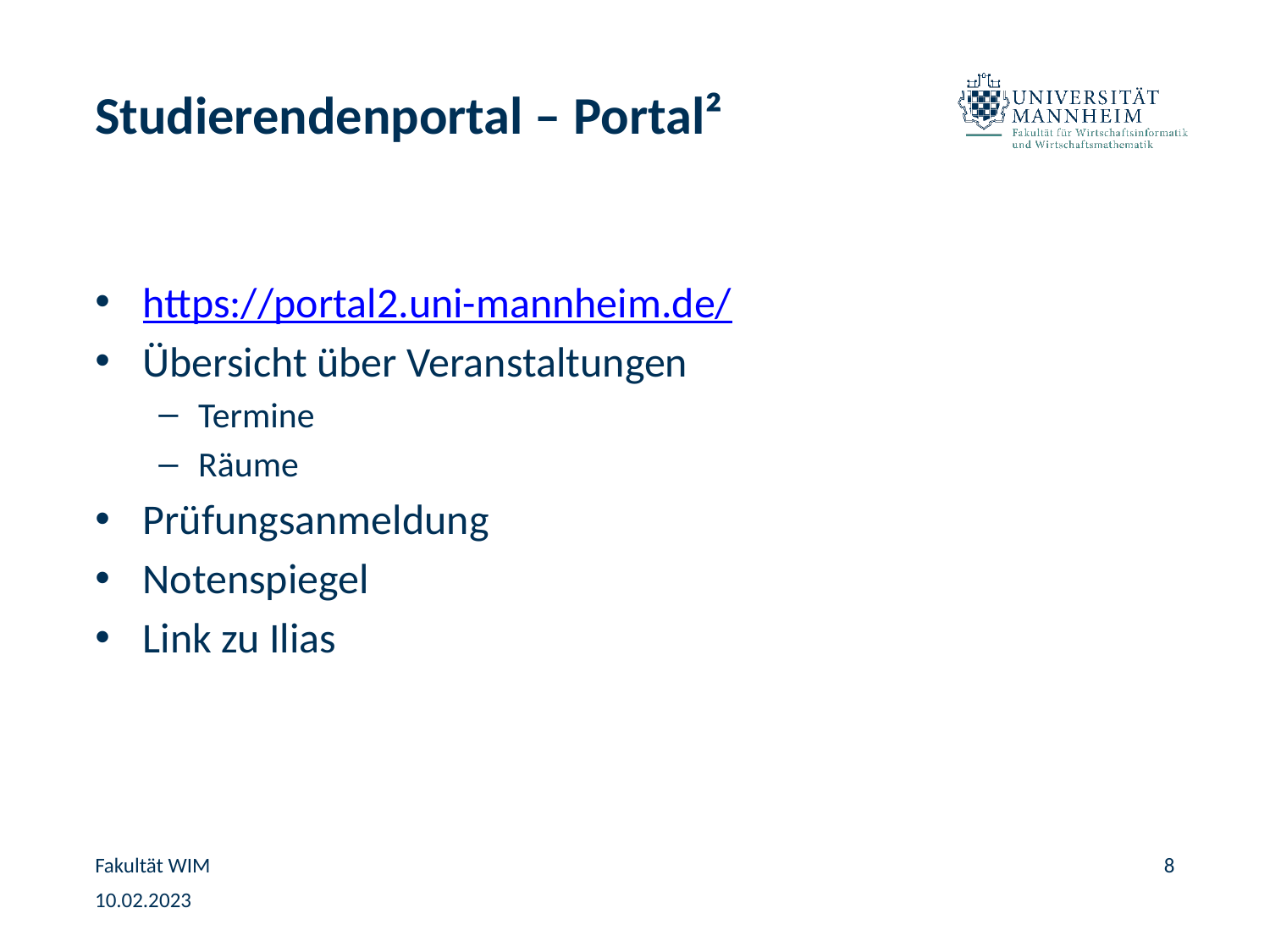

# Studierendenportal – Portal²
https://portal2.uni-mannheim.de/
Übersicht über Veranstaltungen
Termine
Räume
Prüfungsanmeldung
Notenspiegel
Link zu Ilias

Fakultät WIM
8
10.02.2023